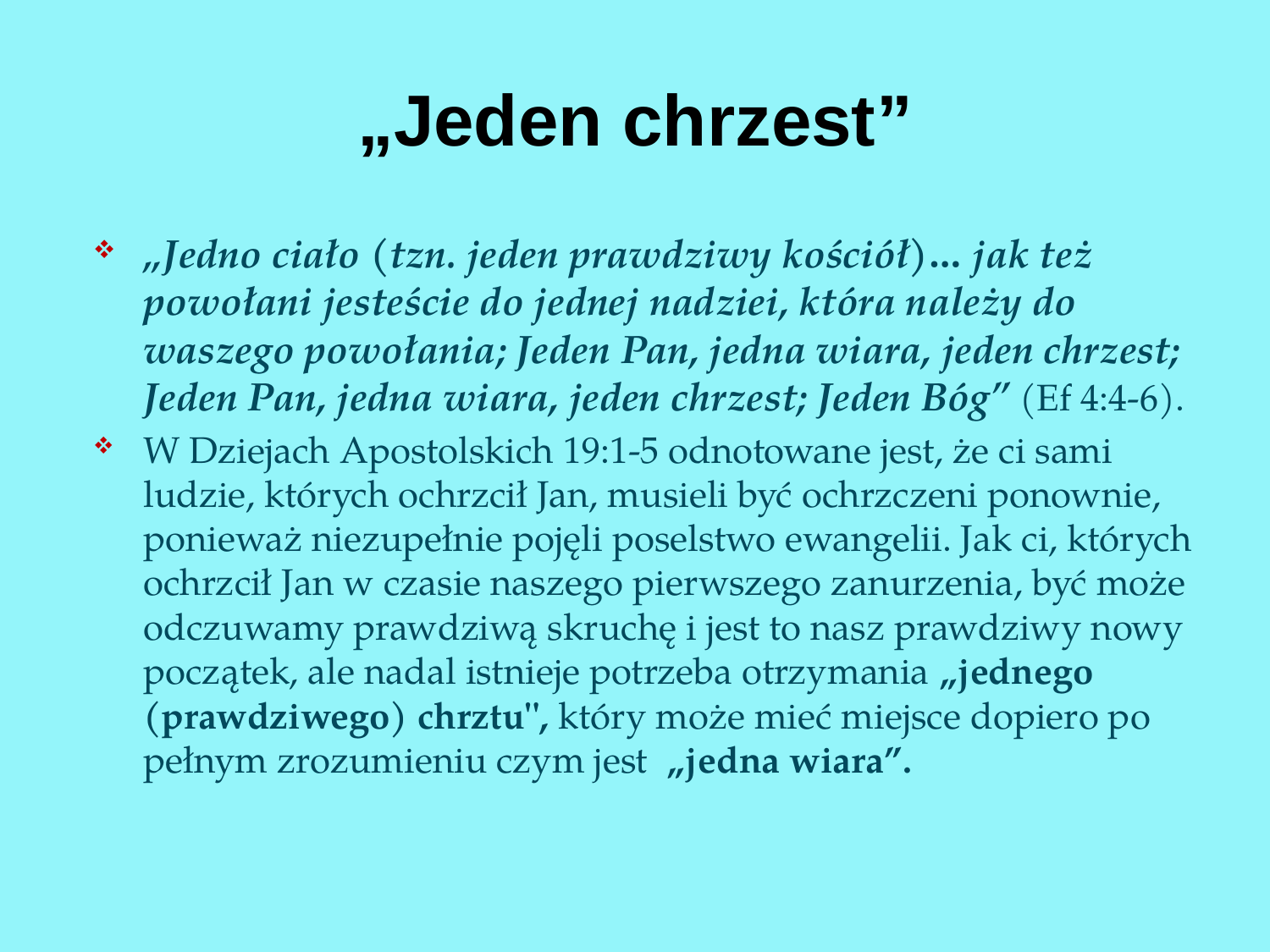

# „Jeden chrzest”
„​Jedno ciało (tzn. jeden prawdziwy kościół)… jak też powołani jesteście do jednej nadziei, która należy do waszego powołania; Jeden Pan, jedna wiara, jeden chrzest; Jeden Pan, jedna wiara, jeden chrzest; Jeden Bóg” (Ef 4:4-6).
W Dziejach Apostolskich 19:1-5 odnotowane jest, że ci sami ludzie, których ochrzcił Jan, musieli być ochrzczeni ponownie, ponieważ niezupełnie pojęli poselstwo ewangelii. Jak ci, których ochrzcił Jan w czasie naszego pierwszego zanurzenia, być może odczuwamy prawdziwą skruchę i jest to nasz prawdziwy nowy początek, ale nadal istnieje potrzeba otrzymania „jednego (prawdziwego) chrztu", który może mieć miejsce dopiero po pełnym zrozumieniu czym jest  „jedna wiara”.